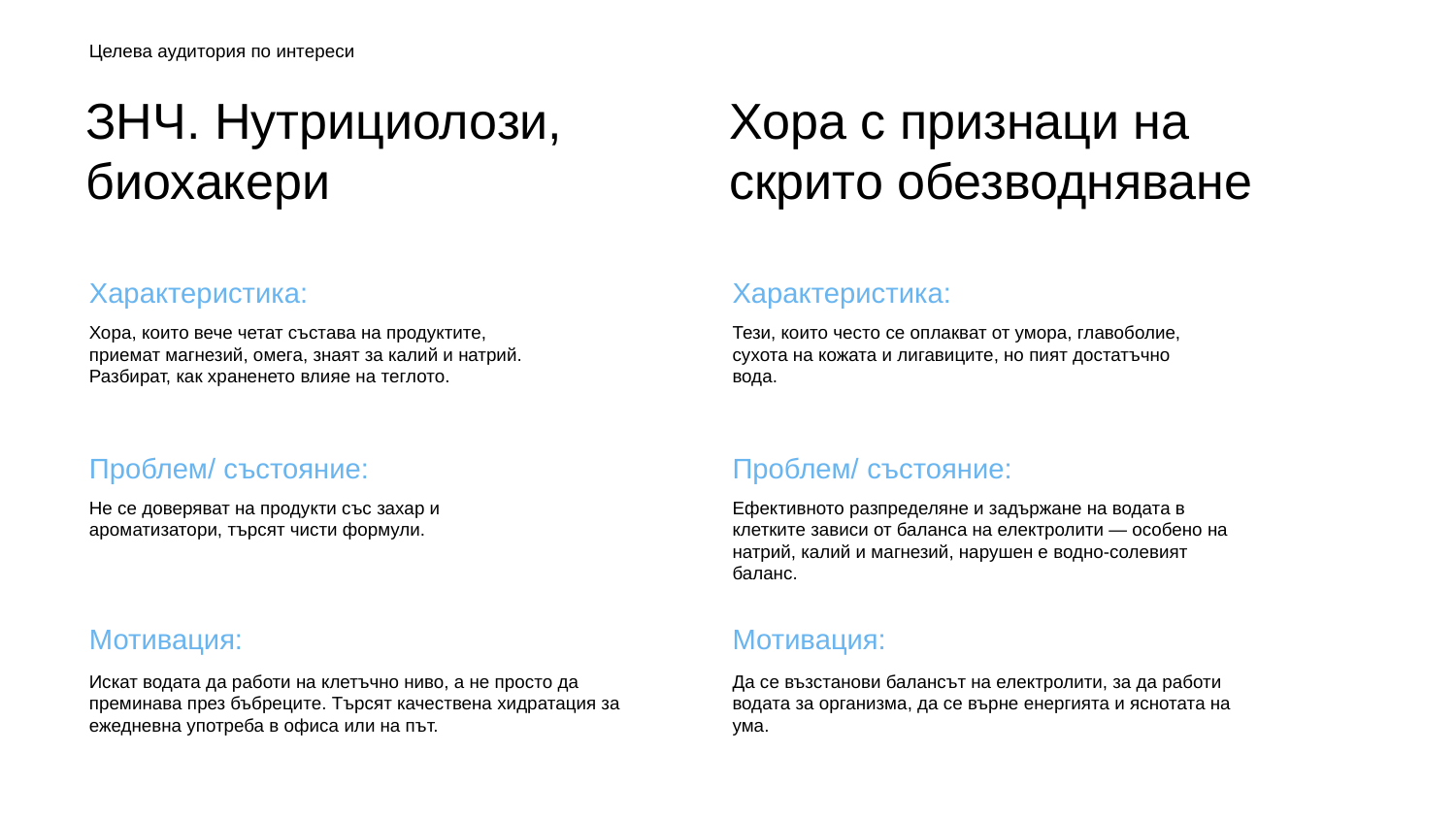

Целева аудитория по интереси
ЗНЧ. Нутрициолози, биохакери
Хора с признаци на скрито обезводняване
Характеристика:
Характеристика:
Хора, които вече четат състава на продуктите, приемат магнезий, омега, знаят за калий и натрий. Разбират, как храненето влияе на теглото.
Тези, които често се оплакват от умора, главоболие, сухота на кожата и лигавиците, но пият достатъчно вода.
Проблем/ състояние:
Проблем/ състояние:
Не се доверяват на продукти със захар и ароматизатори, търсят чисти формули.
Ефективното разпределяне и задържане на водата в клетките зависи от баланса на електролити — особено на натрий, калий и магнезий, нарушен е водно-солевият баланс.

Мотивация:
Мотивация:
Искат водата да работи на клетъчно ниво, а не просто да преминава през бъбреците. Търсят качествена хидратация за ежедневна употреба в офиса или на път.
Да се възстанови балансът на електролити, за да работи водата за организма, да се върне енергията и яснотата на ума.